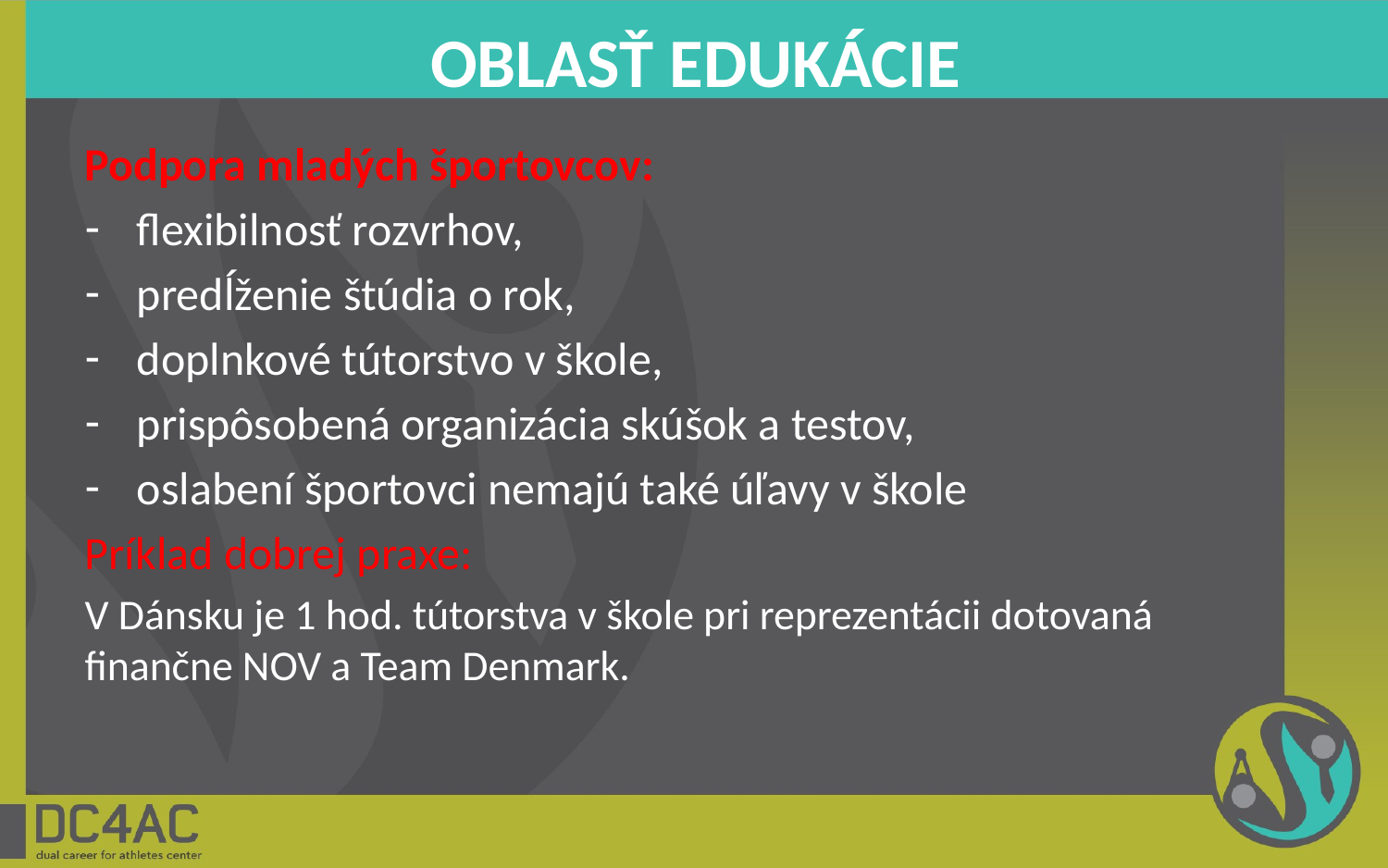

# OBLASŤ EDUKÁCIE
Podpora mladých športovcov:
flexibilnosť rozvrhov,
predĺženie štúdia o rok,
doplnkové tútorstvo v škole,
prispôsobená organizácia skúšok a testov,
oslabení športovci nemajú také úľavy v škole
Príklad dobrej praxe:
V Dánsku je 1 hod. tútorstva v škole pri reprezentácii dotovaná finančne NOV a Team Denmark.